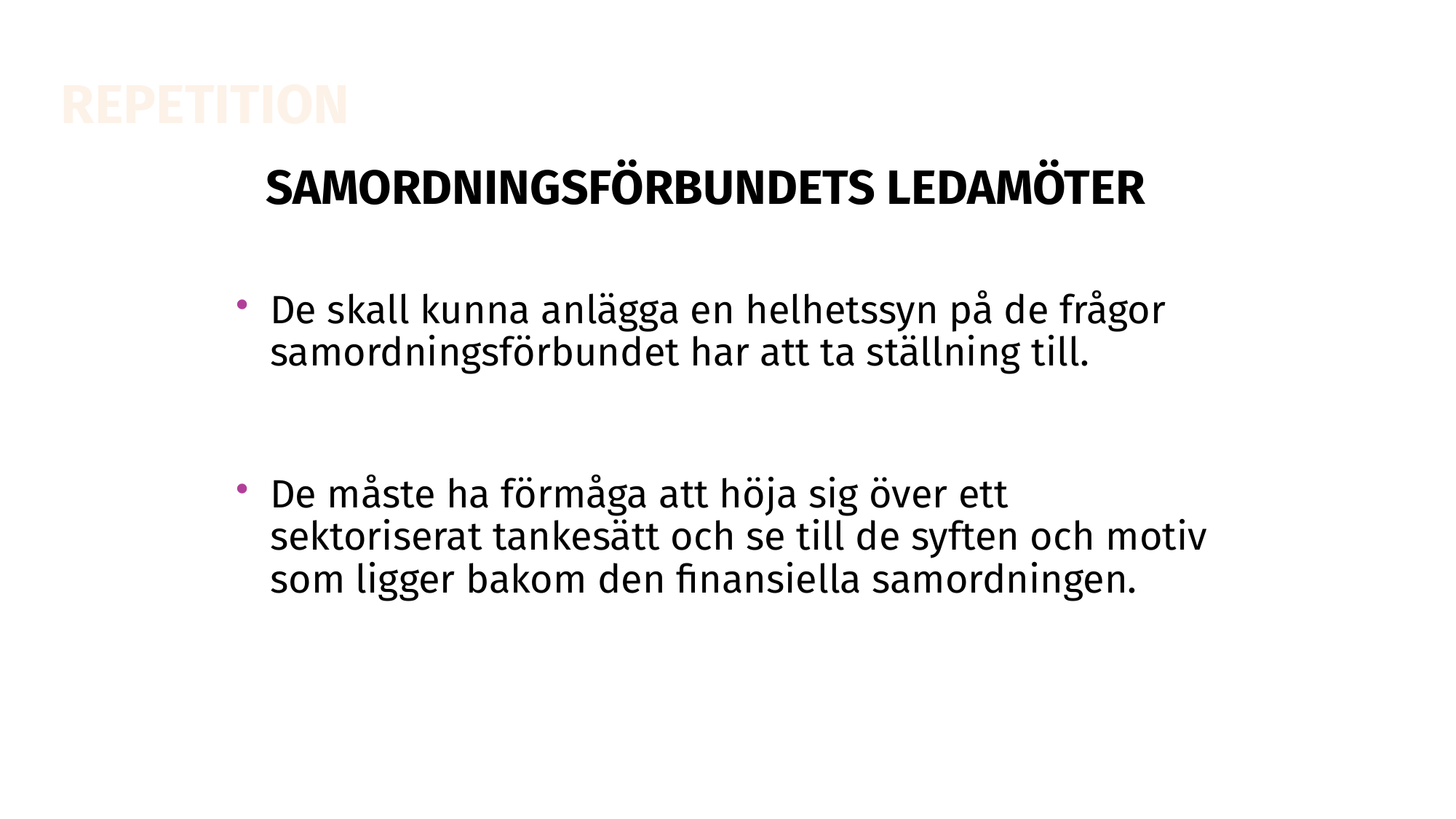

Repetition
# Samordningsförbundets ledamöter

De skall kunna anlägga en helhetssyn på de frågor samordningsförbundet har att ta ställning till.
De måste ha förmåga att höja sig över ett sektoriserat tankesätt och se till de syften och motiv som ligger bakom den finansiella samordningen.